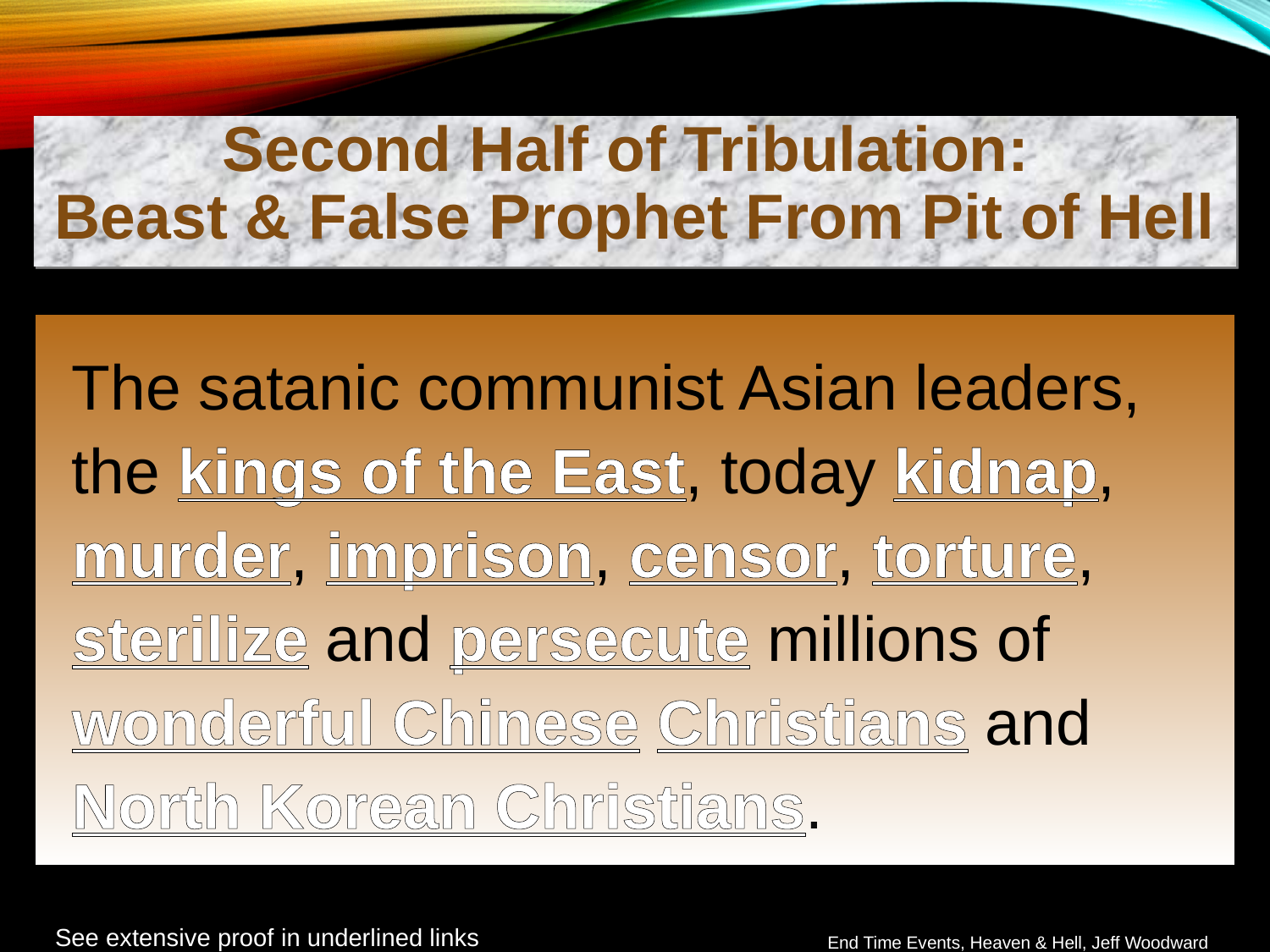

Second Half of Tribulation:
Beast & False Prophet From Pit of Hell
The satanic communist Asian leaders, the kings of the East, today kidnap, murder, imprison, censor, torture, sterilize and persecute millions of wonderful Chinese Christians and North Korean Christians.
See extensive proof in underlined links
End Time Events, Heaven & Hell, Jeff Woodward